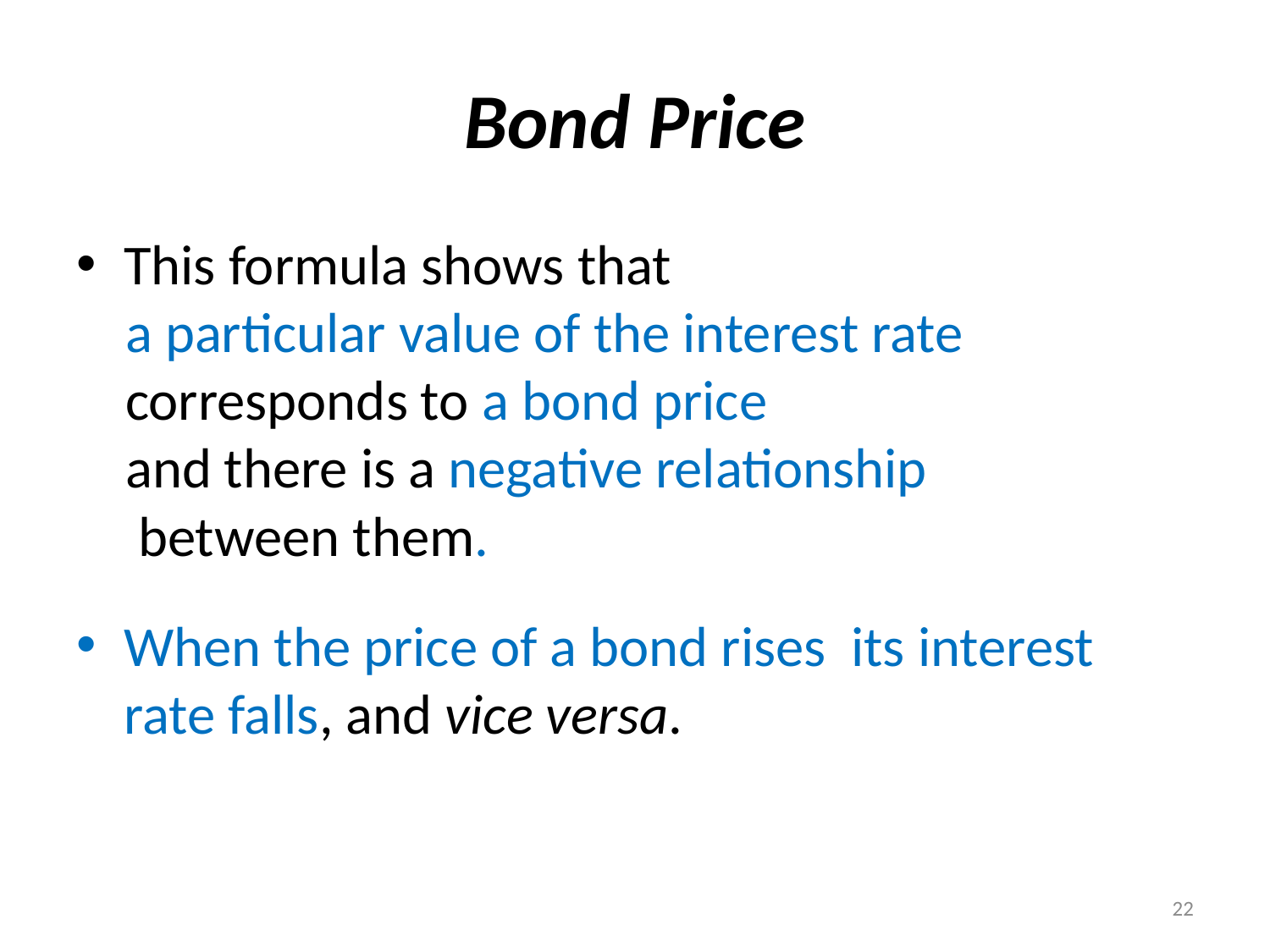

# Bond Price
This formula shows that
a particular value of the interest rate corresponds to a bond price
and there is a negative relationship                      between them.
When the price of a bond rises  its interest rate falls, and vice versa.

22